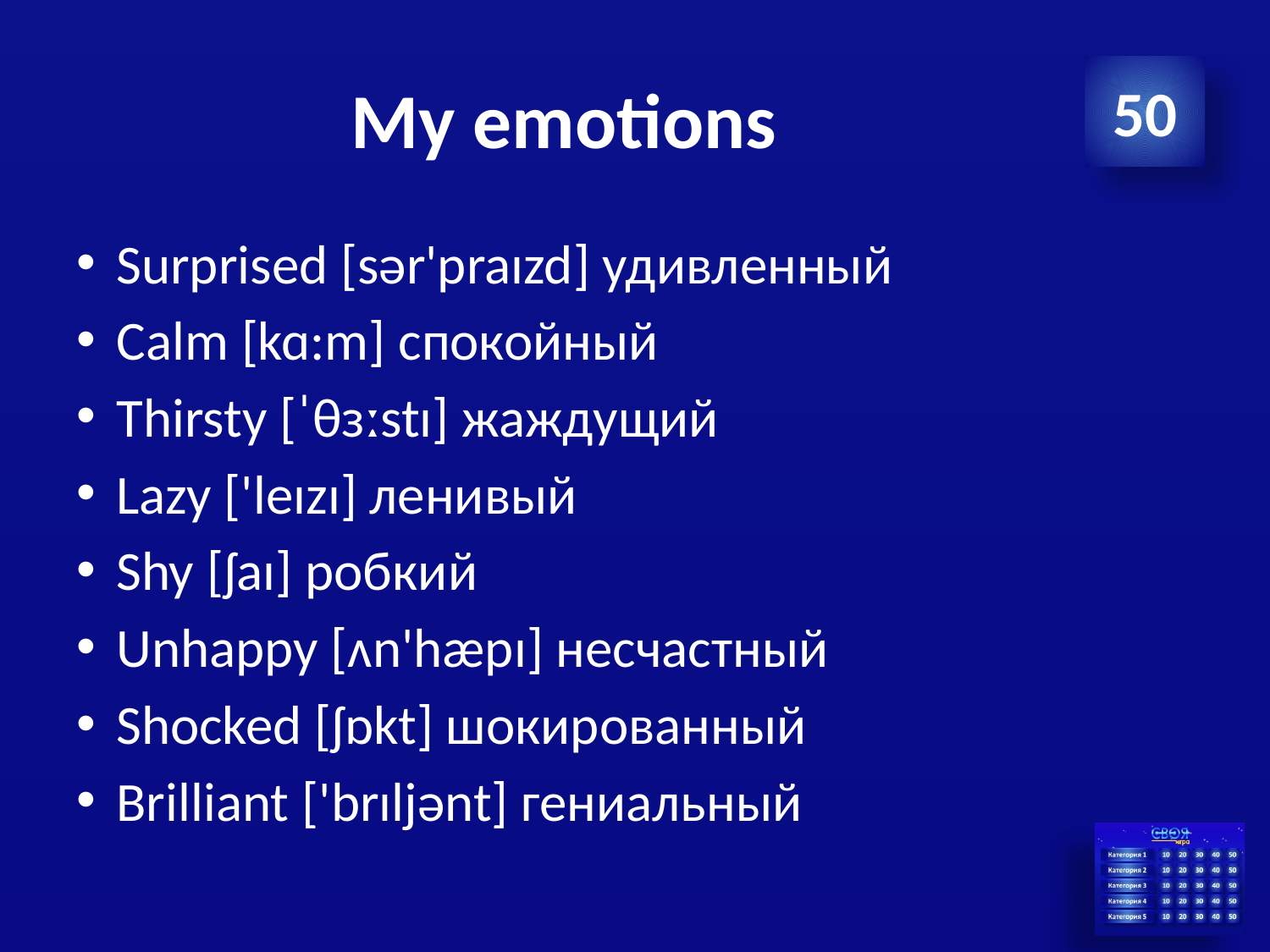

# My emotions
50
Surprised [sər'praɪzd] удивленный
Calm [kɑ:m] спокойный
Thirsty [ˈθɜːstɪ] жаждущий
Lazy ['leɪzɪ] ленивый
Shy [ʃaɪ] робкий
Unhappy [ʌn'hæpɪ] несчастный
Shocked [ʃɒkt] шокированный
Brilliant ['brɪljənt] гениальный